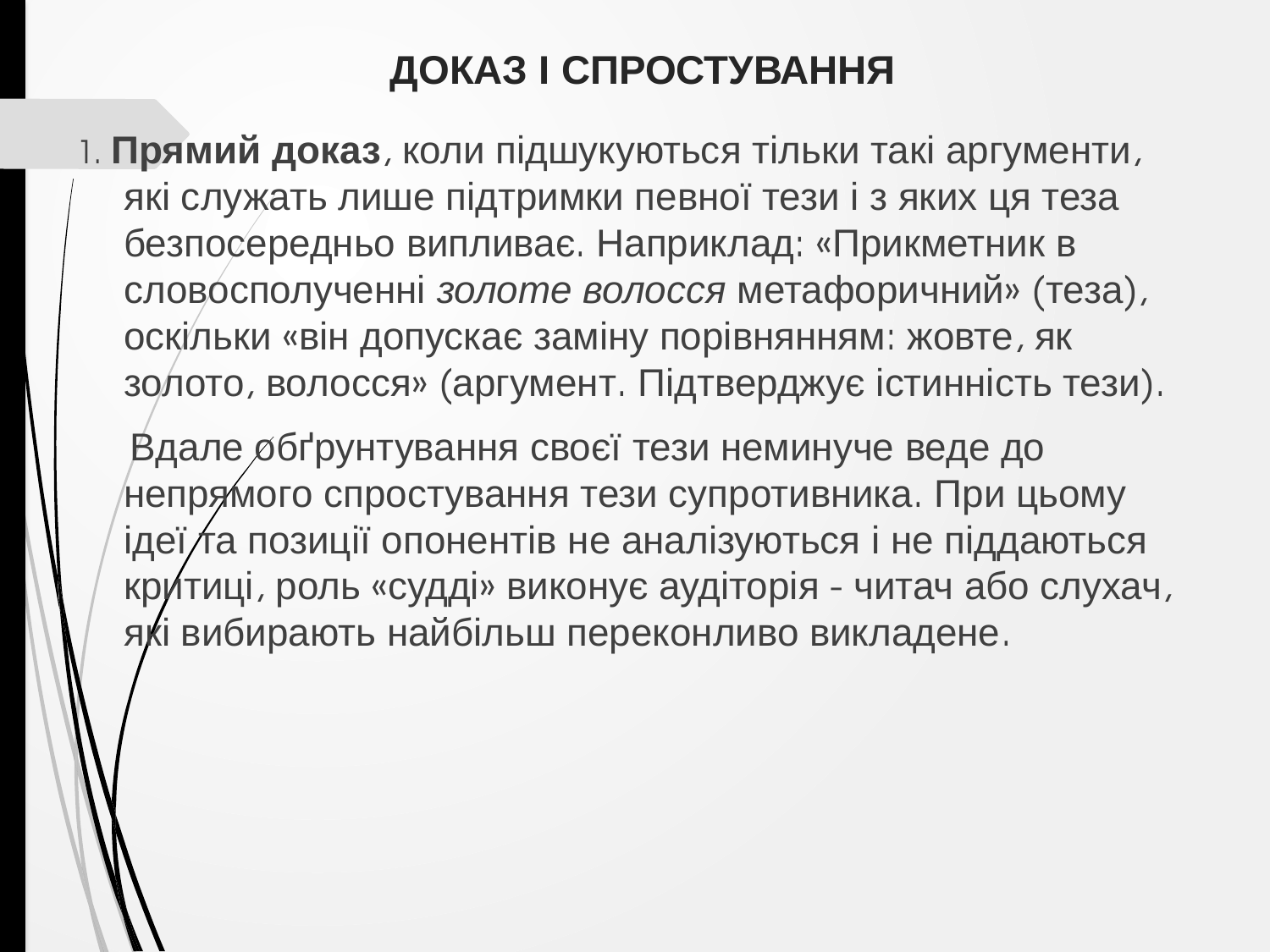

# ДОКАЗ І СПРОСТУВАННЯ
1. Прямий доказ, коли підшукуються тільки такі аргументи, які служать лише підтримки певної тези і з яких ця теза безпосередньо випливає. Наприклад: «Прикметник в словосполученні золоте волосся метафоричний» (теза), оскільки «він допускає заміну порівнянням: жовте, як золото, волосся» (аргумент. Підтверджує істинність тези).
     Вдале обґрунтування своєї тези неминуче веде до непрямого спростування тези супротивника. При цьому ідеї та позиції опонентів не аналізуються і не піддаються критиці, роль «судді» виконує аудіторія - читач або слухач, які вибирають найбільш переконливо викладене.